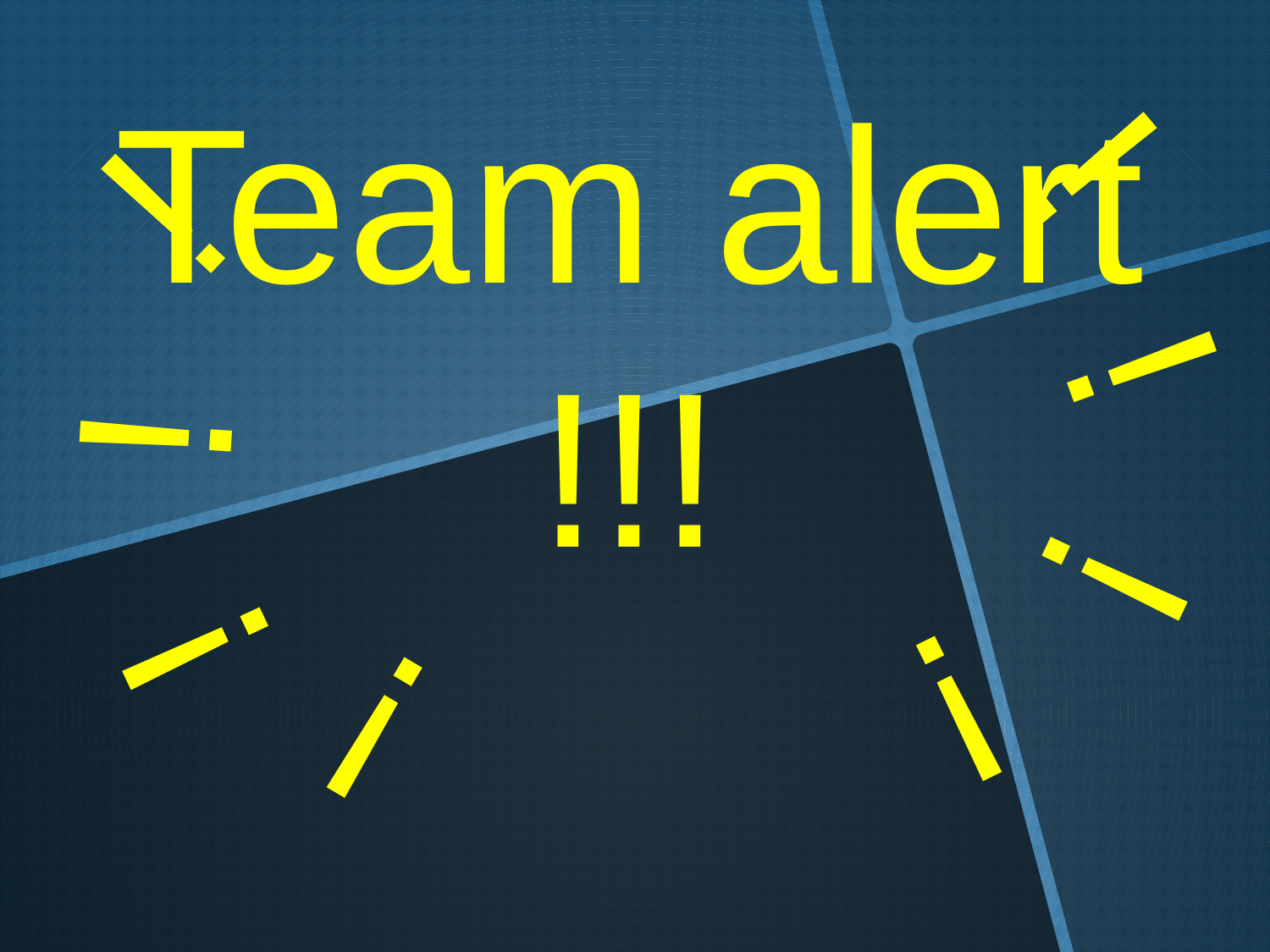

!
!
Team alert
!!!
!
!
!
!
!
!